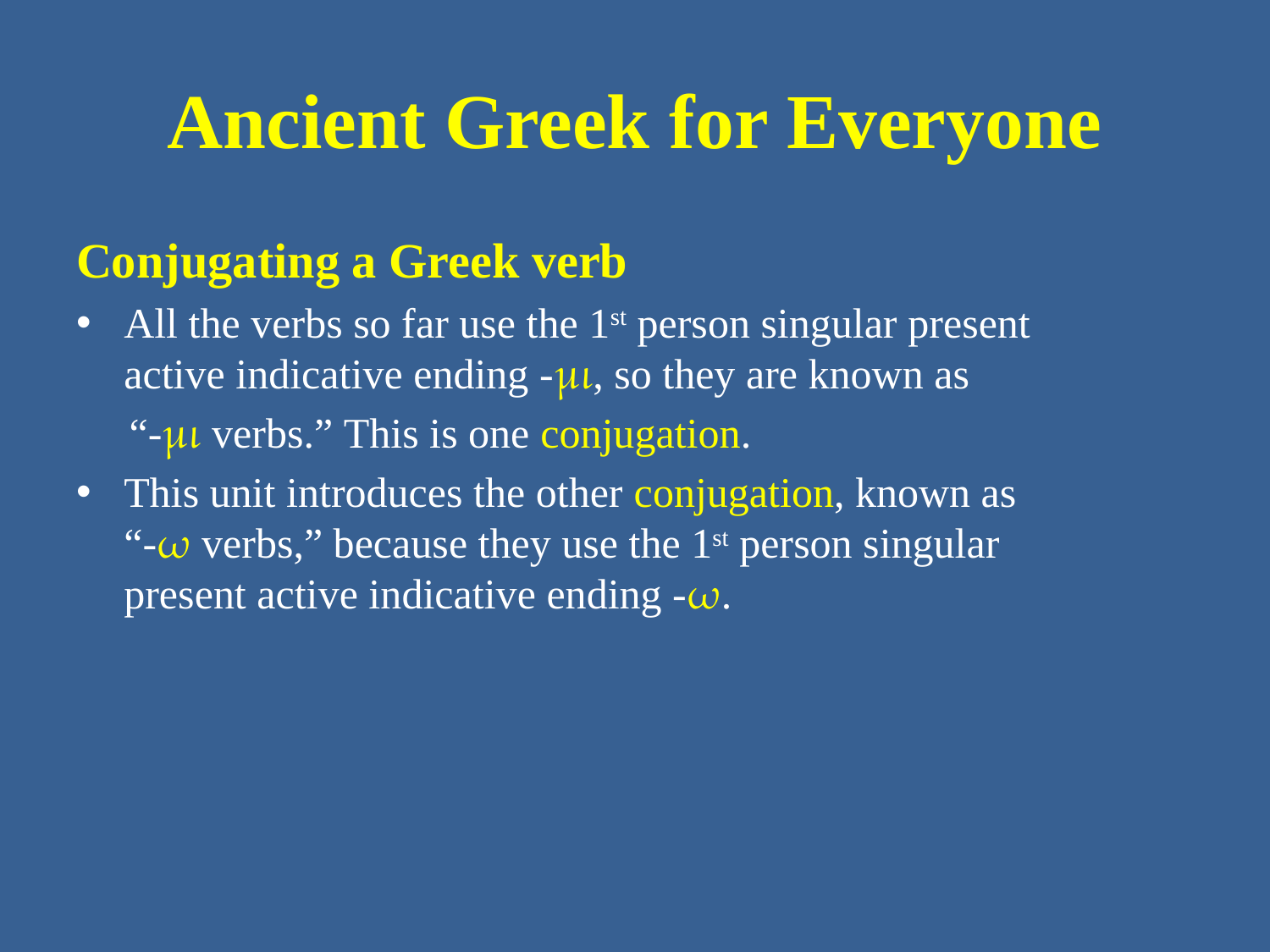

# Ancient Greek for Everyone
Conjugating a Greek verb
All the verbs so far use the 1st person singular present active indicative ending -μι, so they are known as
     “-μι verbs.” This is one conjugation.
This unit introduces the other conjugation, known as “-ω verbs,” because they use the 1st person singular present active indicative ending -ω.